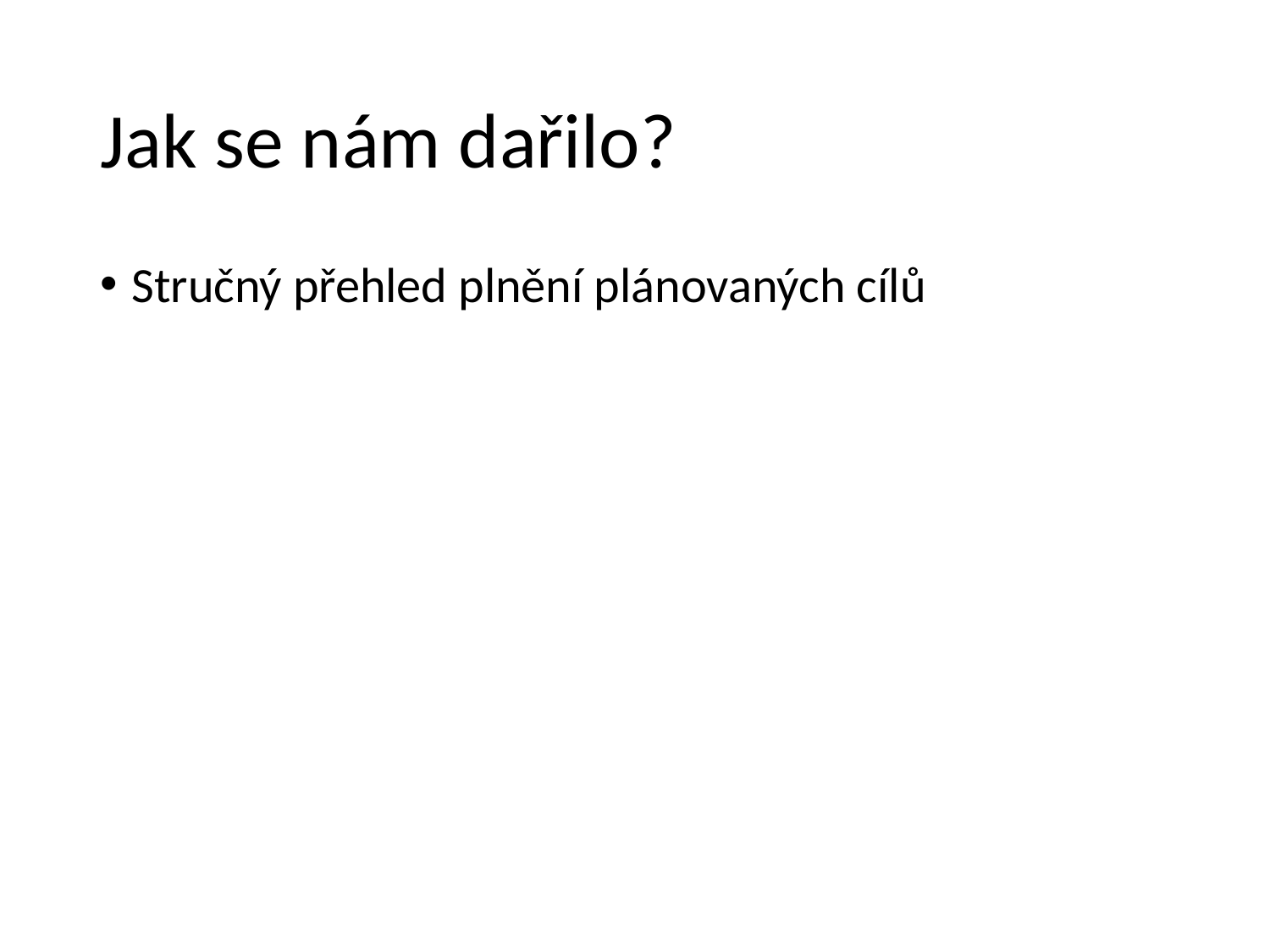

# Jak se nám dařilo?
Stručný přehled plnění plánovaných cílů